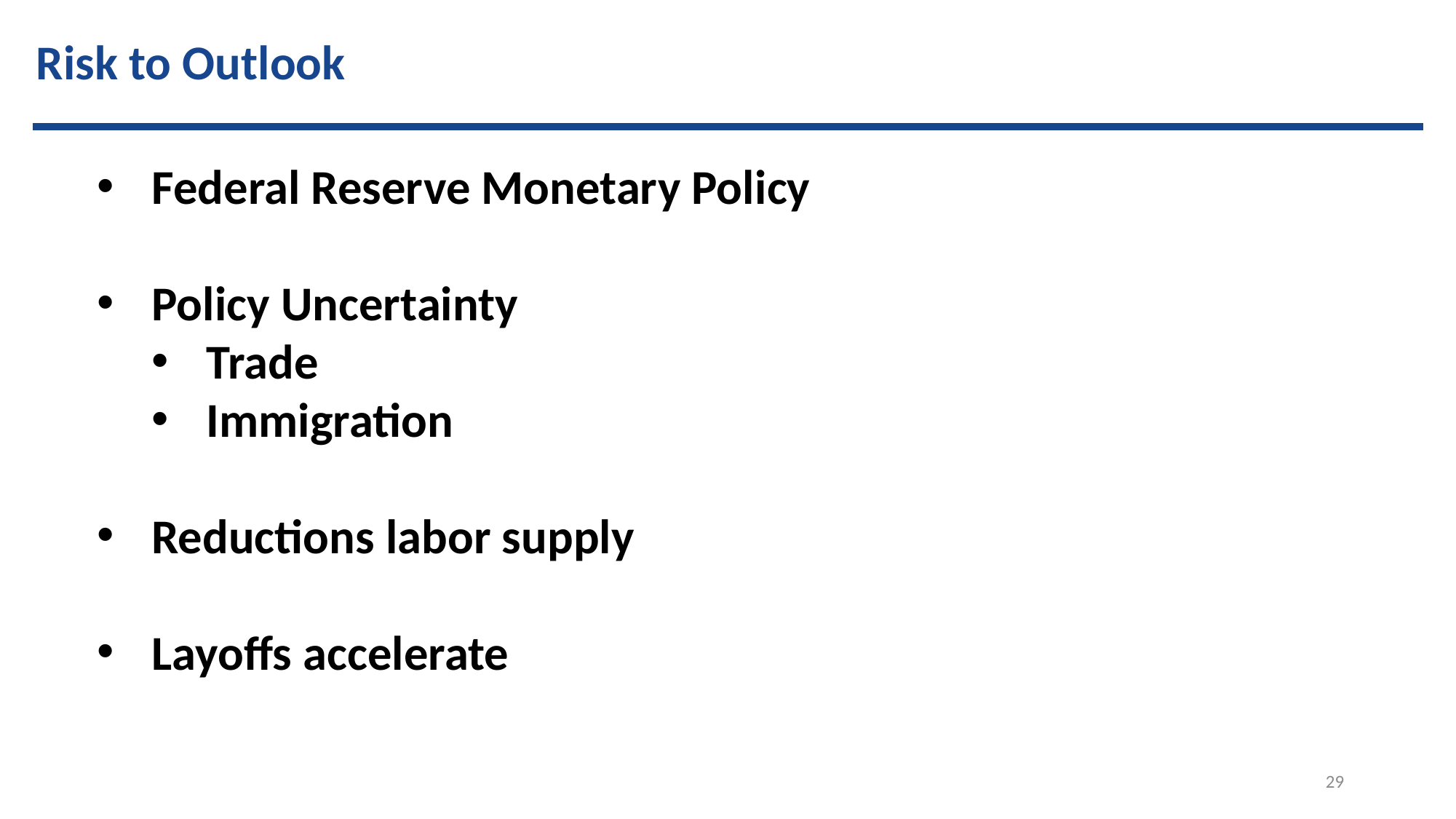

Risk to Outlook
Federal Reserve Monetary Policy

Policy Uncertainty
Trade
Immigration

Reductions labor supply

Layoffs accelerate

29